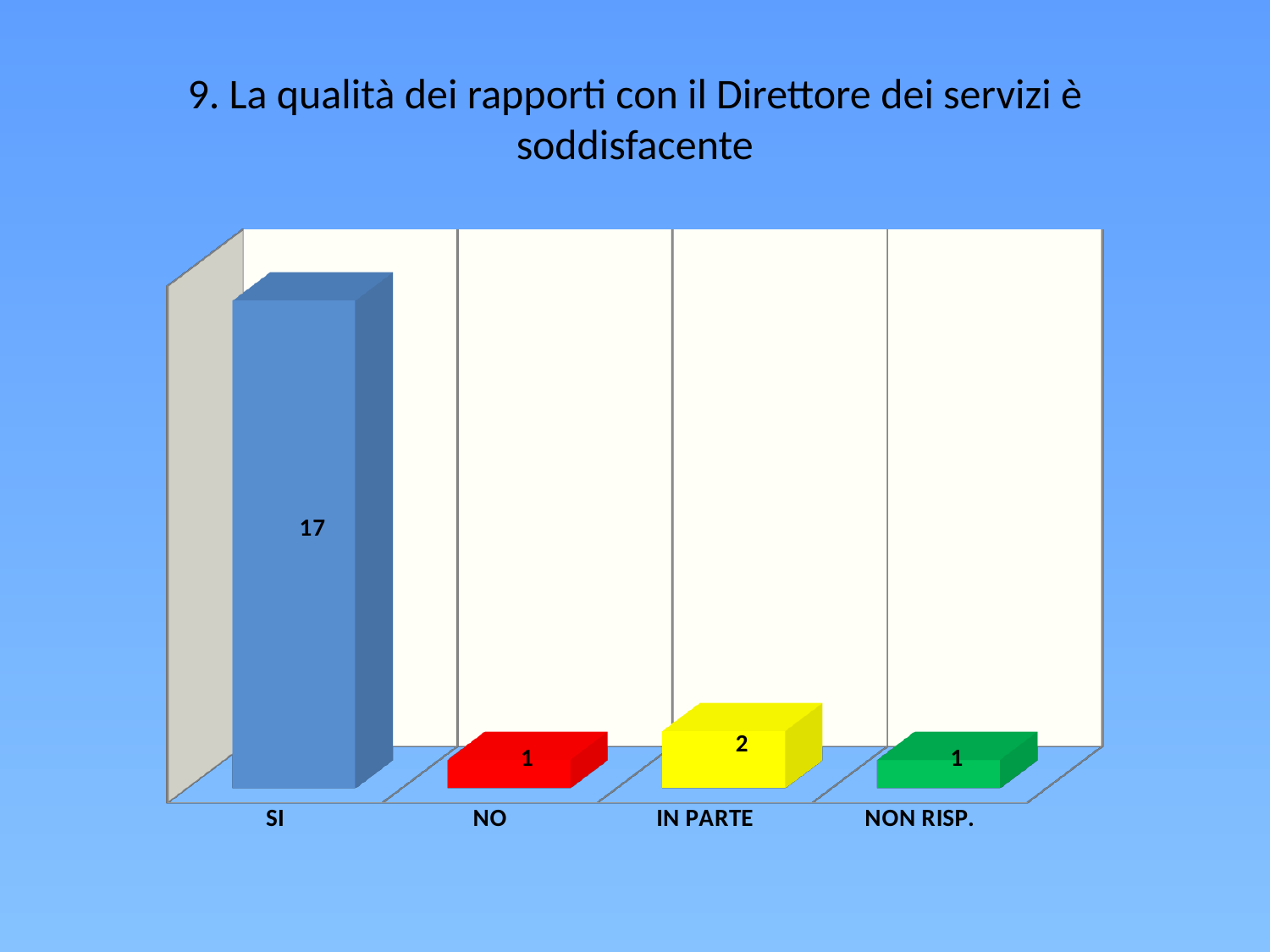

# 9. La qualità dei rapporti con il Direttore dei servizi è soddisfacente

[unsupported chart]